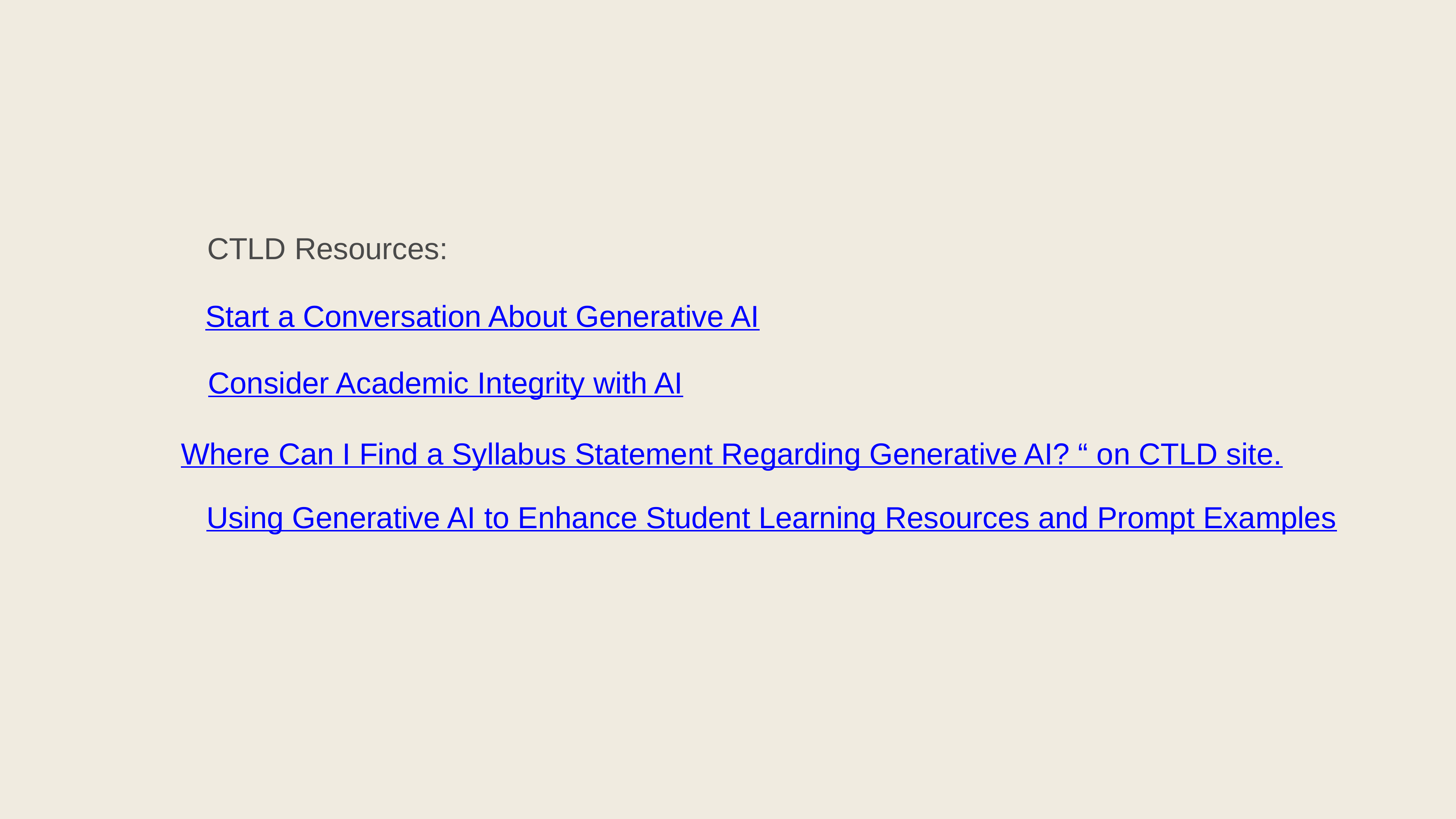

CTLD Resources:
Start a Conversation About Generative AI
Consider Academic Integrity with AI
Where Can I Find a Syllabus Statement Regarding Generative AI? “ on CTLD site.
Using Generative AI to Enhance Student Learning Resources and Prompt Examples